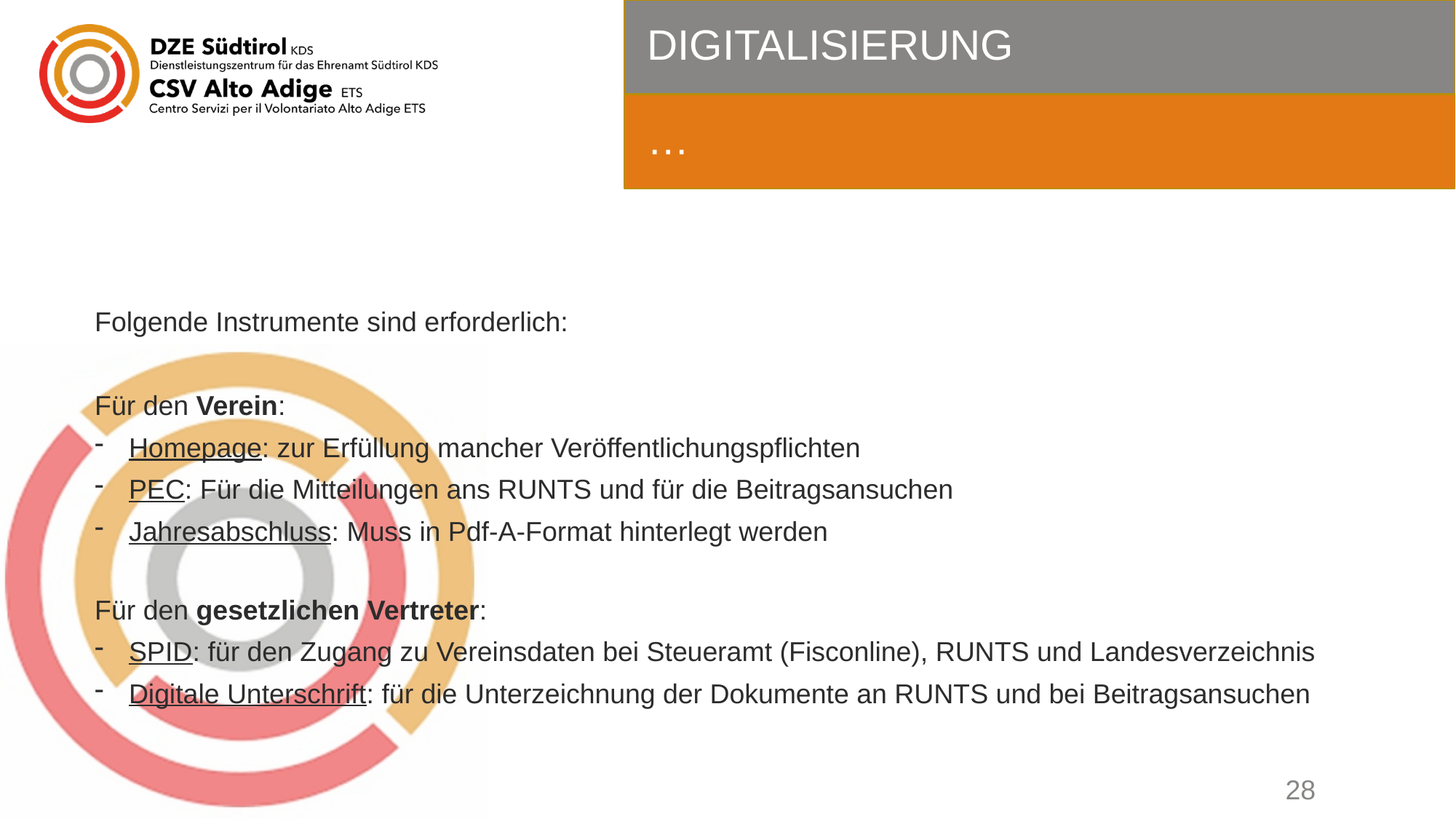

# DIGITALISIERUNG

…
Folgende Instrumente sind erforderlich:

Für den Verein:
Homepage: zur Erfüllung mancher Veröffentlichungspflichten
PEC: Für die Mitteilungen ans RUNTS und für die Beitragsansuchen
Jahresabschluss: Muss in Pdf-A-Format hinterlegt werden
Für den gesetzlichen Vertreter:
SPID: für den Zugang zu Vereinsdaten bei Steueramt (Fisconline), RUNTS und Landesverzeichnis
Digitale Unterschrift: für die Unterzeichnung der Dokumente an RUNTS und bei Beitragsansuchen